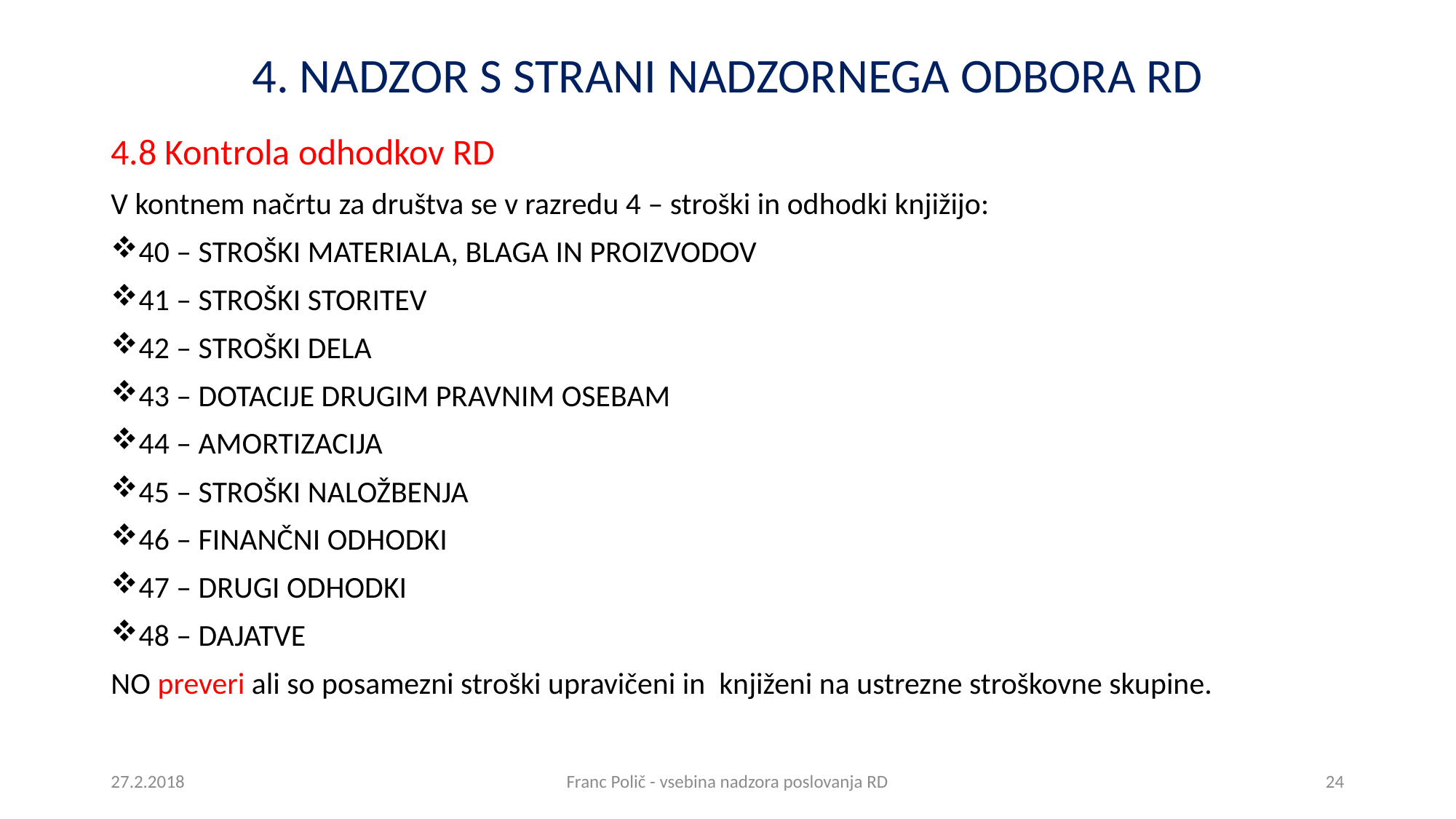

# 4. Nadzor s strani nadzornega odbora RD
4.8 Kontrola odhodkov RD
V kontnem načrtu za društva se v razredu 4 – stroški in odhodki knjižijo:
40 – STROŠKI MATERIALA, BLAGA IN PROIZVODOV
41 – STROŠKI STORITEV
42 – STROŠKI DELA
43 – DOTACIJE DRUGIM PRAVNIM OSEBAM
44 – AMORTIZACIJA
45 – STROŠKI NALOŽBENJA
46 – FINANČNI ODHODKI
47 – DRUGI ODHODKI
48 – DAJATVE
NO preveri ali so posamezni stroški upravičeni in  knjiženi na ustrezne stroškovne skupine.
27.2.2018
Franc Polič - vsebina nadzora poslovanja RD
24